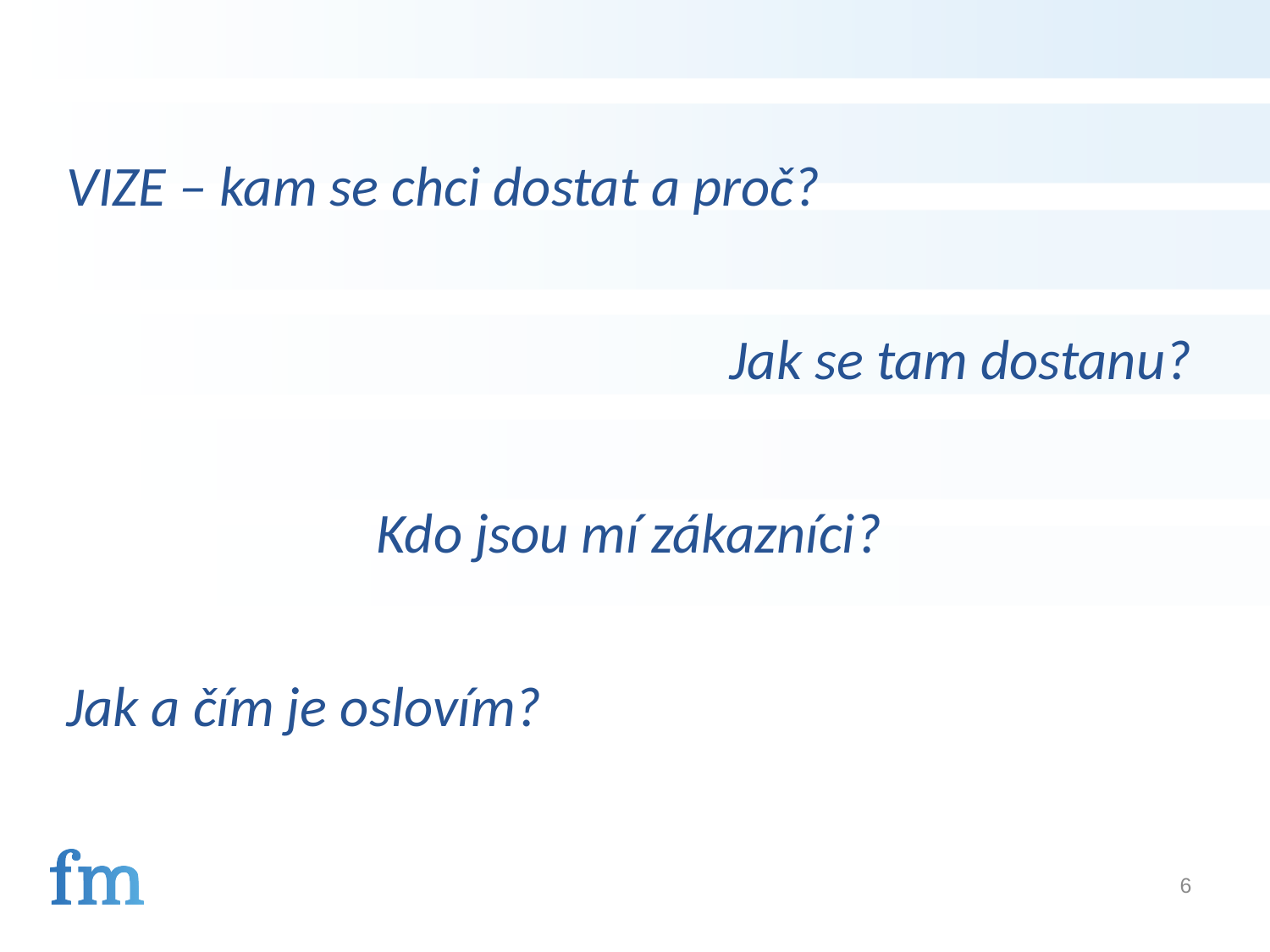

VIZE – kam se chci dostat a proč?
Jak se tam dostanu?
Kdo jsou mí zákazníci?
Jak a čím je oslovím?
6